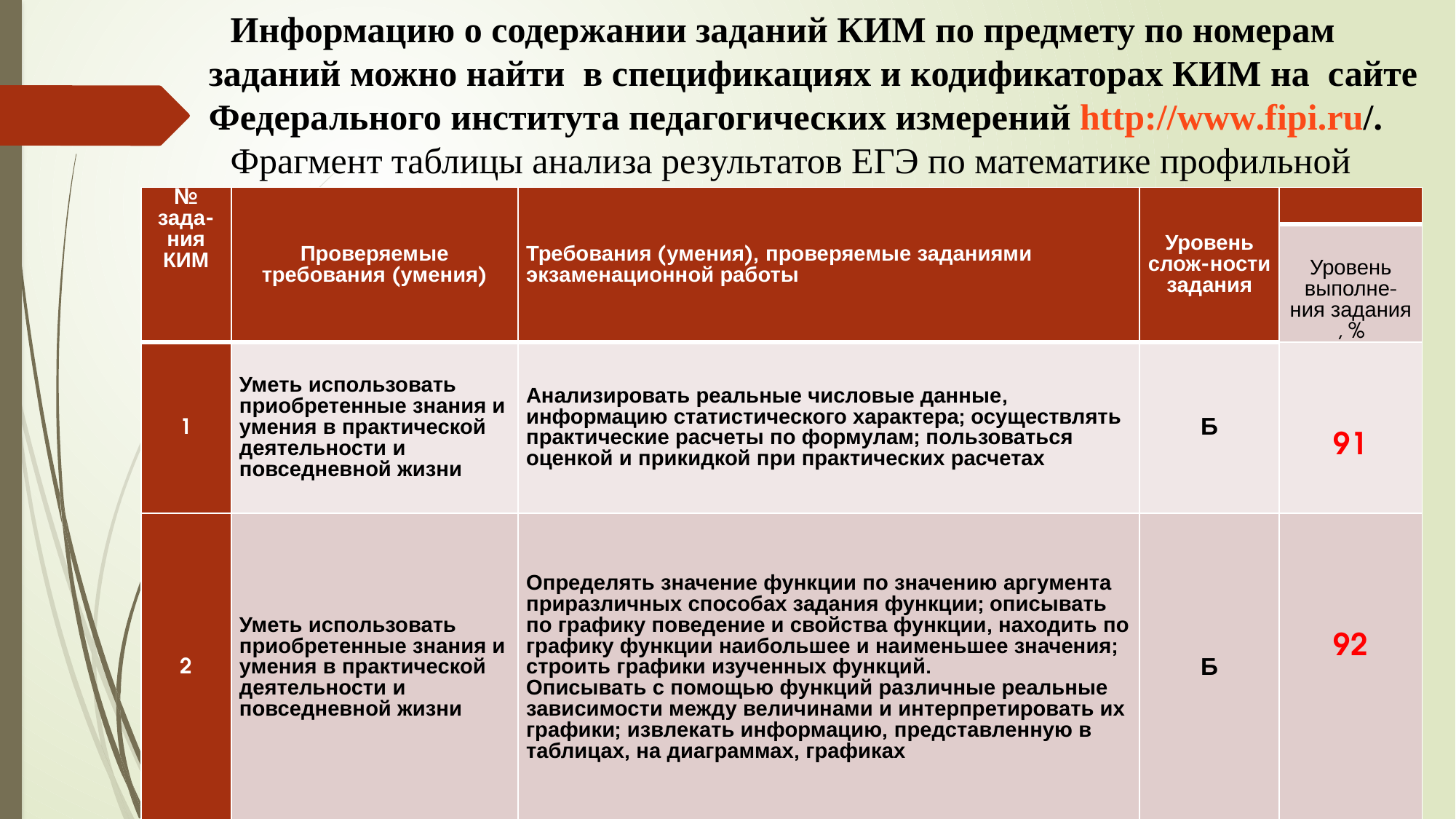

Информацию о содержании заданий КИМ по предмету по номерам заданий можно найти  в спецификациях и кодификаторах КИМ на  сайте Федерального института педагогических измерений http://www.fipi.ru/.
Фрагмент таблицы анализа результатов ЕГЭ по математике профильной
| № зада-ния КИМ | Проверяемые требования (умения) | Требования (умения), проверяемые заданиями экзаменационной работы | Уровень слож-ности задания |  |
| --- | --- | --- | --- | --- |
|  |  |  |  | Уровень выполне-ния задания , % |
| 1 | Уметь использовать приобретенные знания и умения в практической деятельности и повседневной жизни | Анализировать реальные числовые данные, информацию статистического характера; осуществлять практические расчеты по формулам; пользоваться оценкой и прикидкой при практических расчетах | Б | 91 |
| 2 | Уметь использовать приобретенные знания и умения в практической деятельности и повседневной жизни | Определять значение функции по значению аргумента приразличных способах задания функции; описывать по графику поведение и свойства функции, находить по графику функции наибольшее и наименьшее значения; строить графики изученных функций. Описывать с помощью функций различные реальные зависимости между величинами и интерпретировать их графики; извлекать информацию, представленную в таблицах, на диаграммах, графиках | Б | 92 |